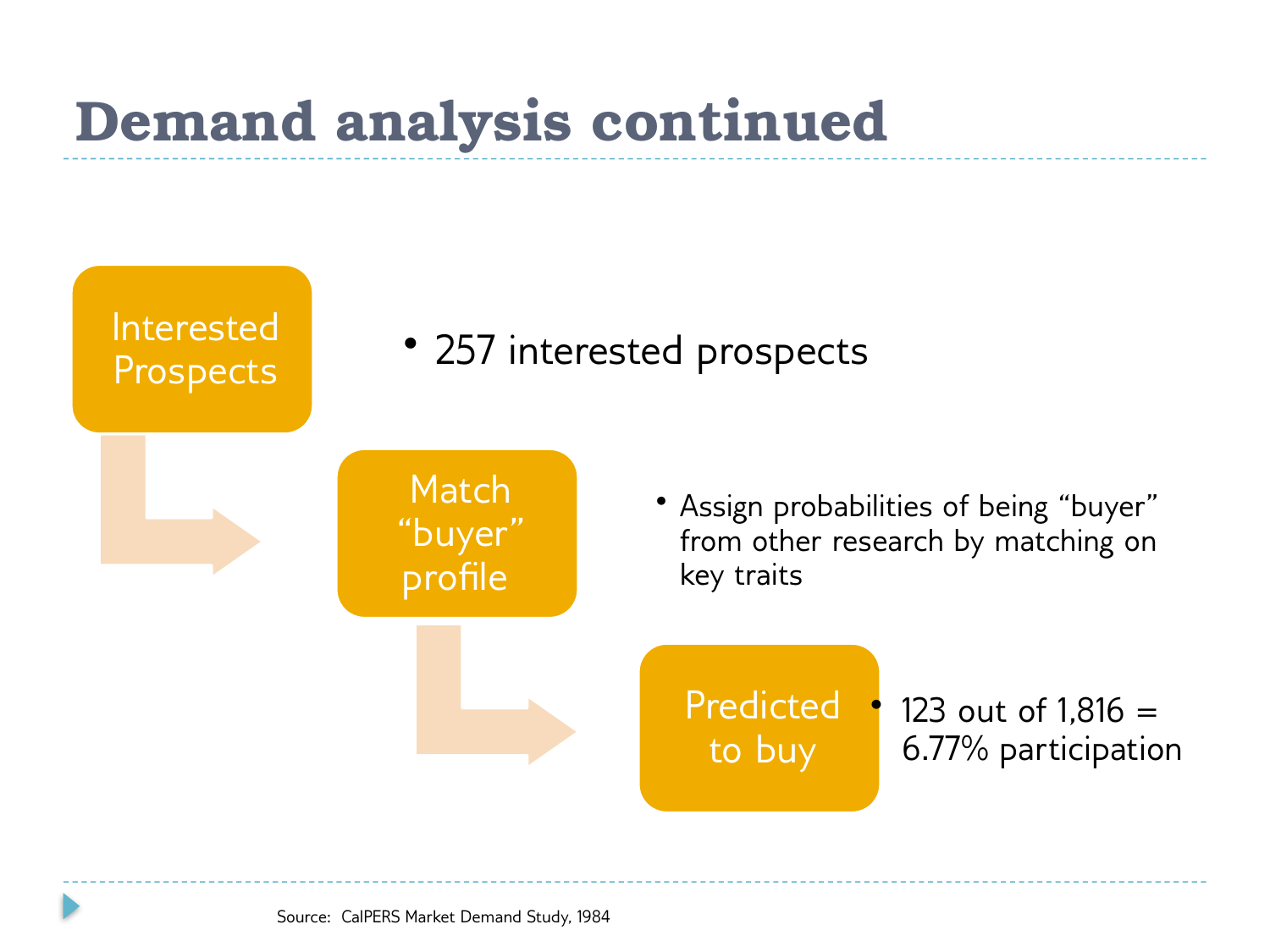

# Demand analysis continued
Interested Prospects
257 interested prospects
Match “buyer” profile
Assign probabilities of being “buyer” from other research by matching on key traits
Predicted to buy
123 out of 1,816 = 6.77% participation
Source:  CalPERS Market Demand Study, 1984